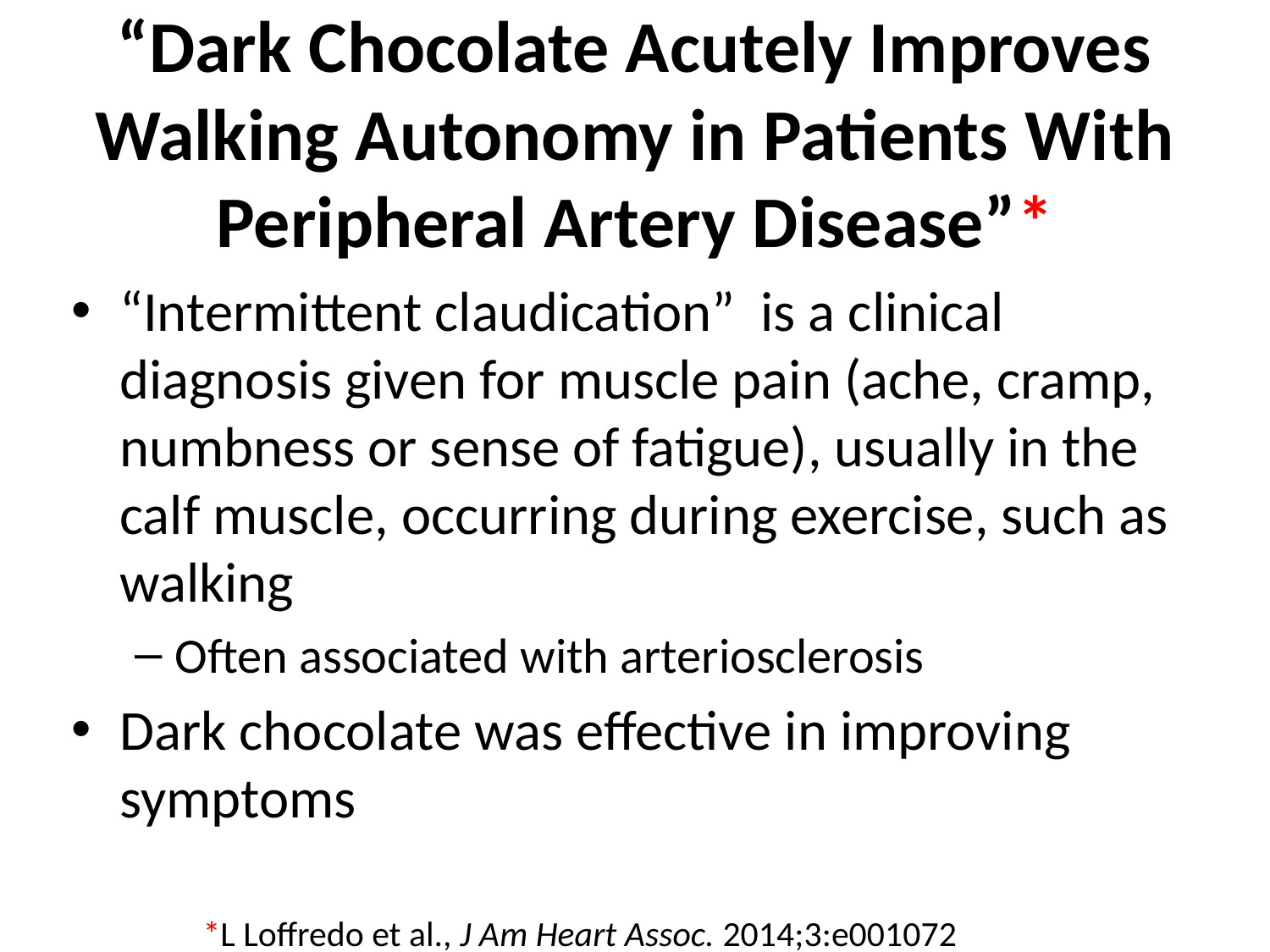

# “Dark Chocolate Acutely Improves Walking Autonomy in Patients With Peripheral Artery Disease”*
“Intermittent claudication”  is a clinical diagnosis given for muscle pain (ache, cramp, numbness or sense of fatigue), usually in the calf muscle, occurring during exercise, such as walking
Often associated with arteriosclerosis
Dark chocolate was effective in improving symptoms
*L Loffredo et al., J Am Heart Assoc. 2014;3:e001072